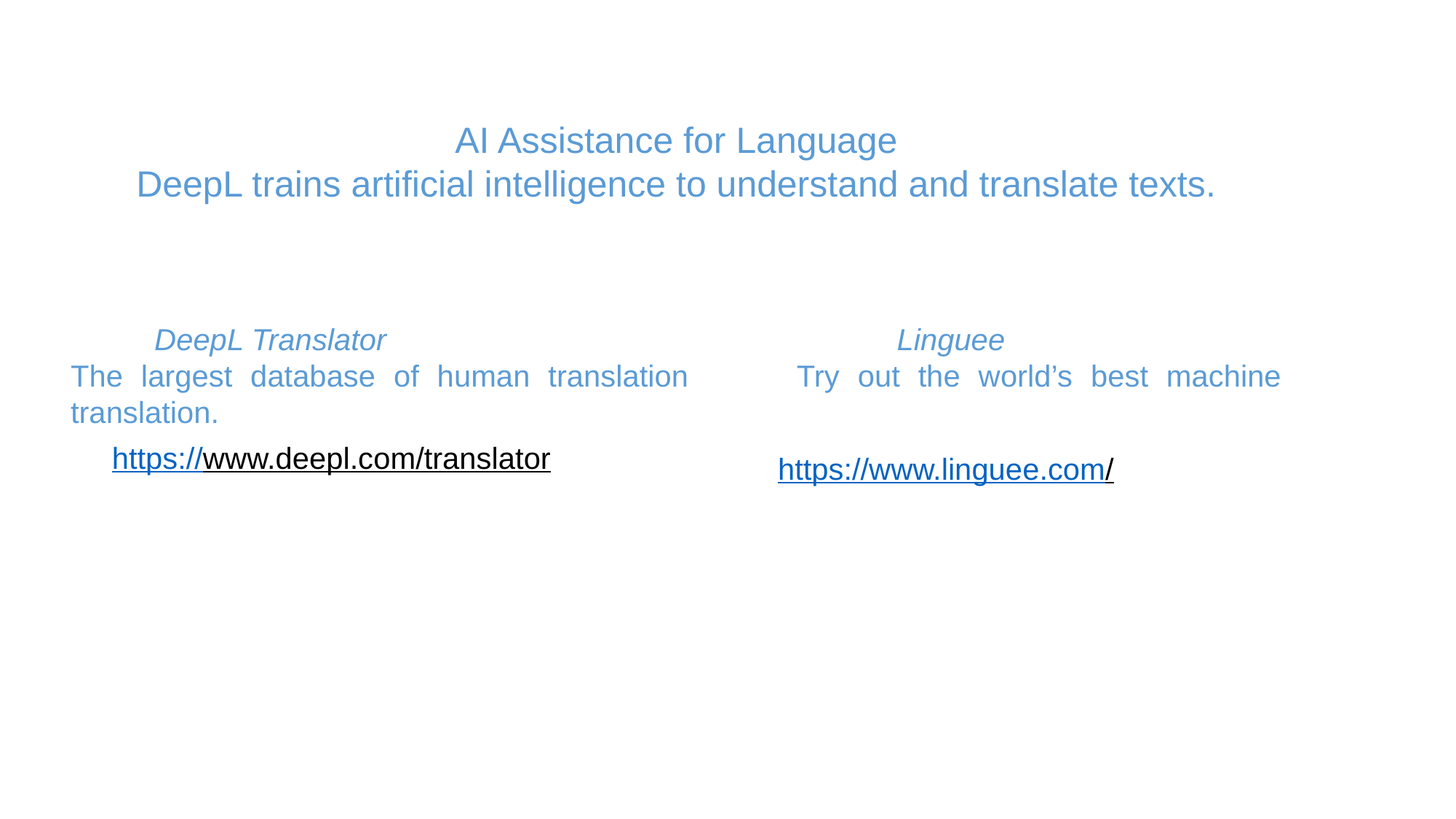

AI Assistance for Language
DeepL trains artificial intelligence to understand and translate texts.

          DeepL Translator                                                             Linguee
The largest database of human translation      Try out the world’s best machine translation.
https://www.deepl.com/translator
https://www.linguee.com/